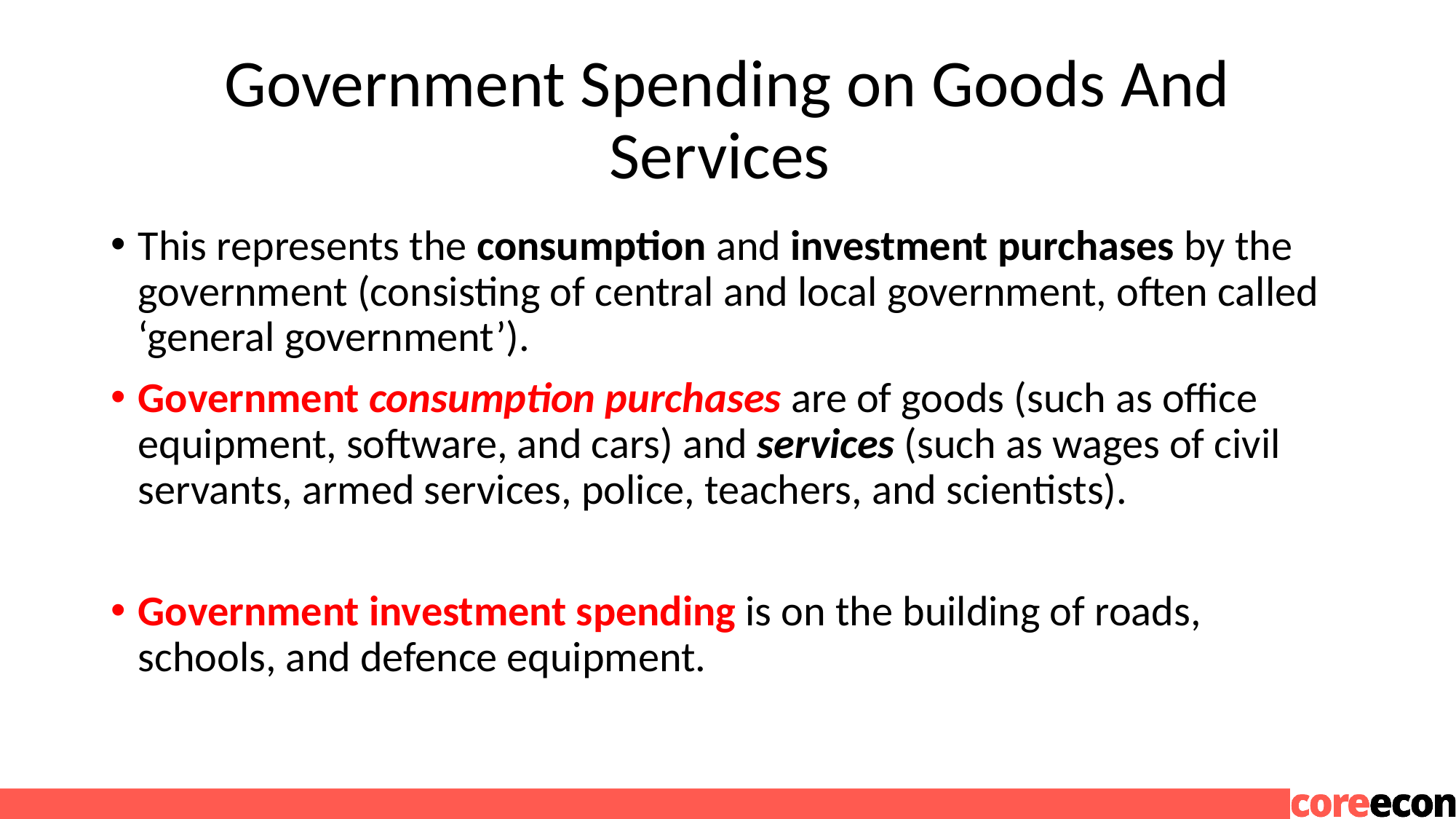

# Government Spending on Goods And Services
This represents the consumption and investment purchases by the government (consisting of central and local government, often called ‘general government’).
Government consumption purchases are of goods (such as office equipment, software, and cars) and services (such as wages of civil servants, armed services, police, teachers, and scientists).

Government investment spending is on the building of roads, schools, and defence equipment.